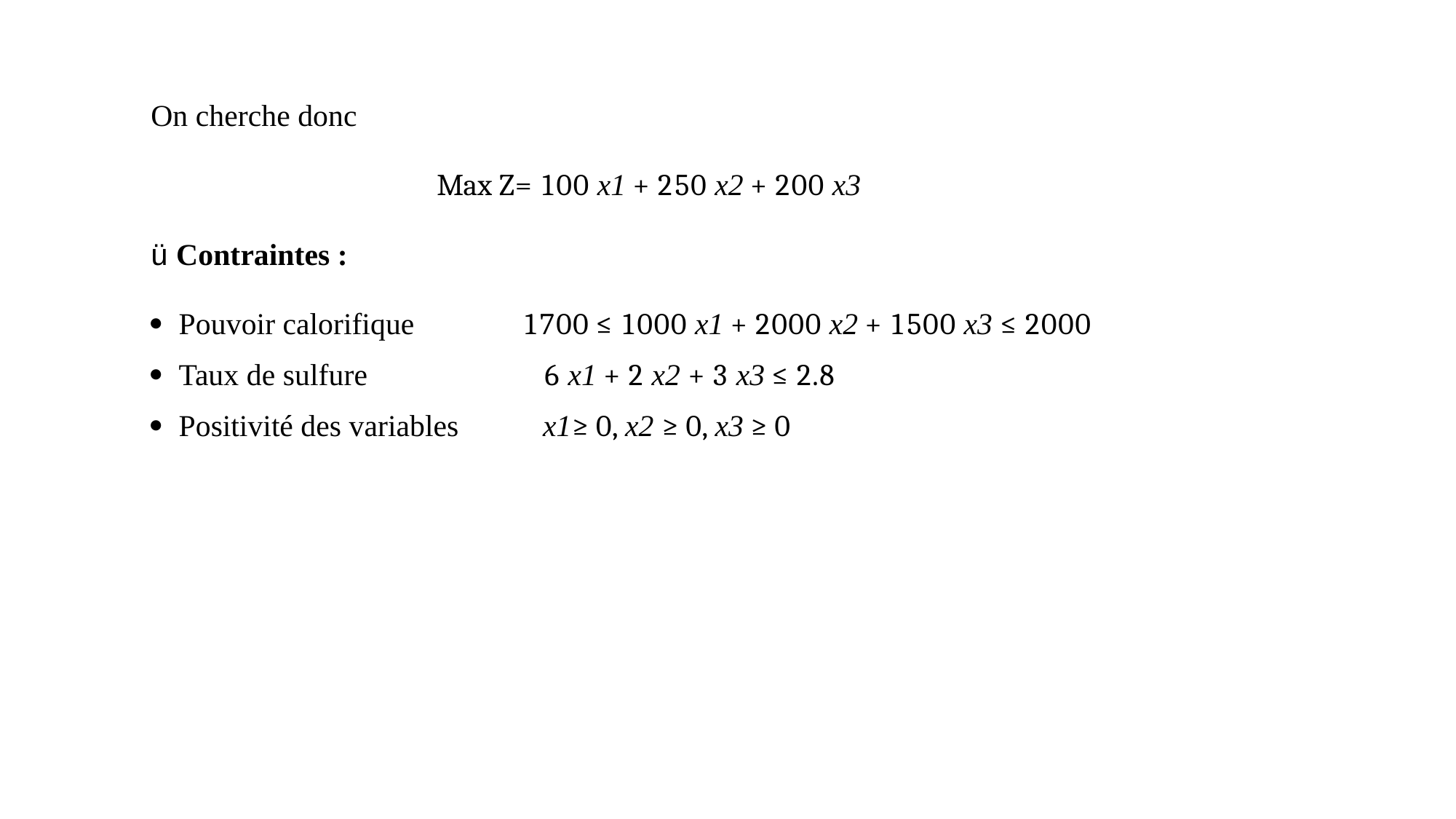

On cherche donc
Max Z= 100 x1 + 250 x2 + 200 x3
ü Contraintes :
• Pouvoir calorifique              1700 ≤ 1000 x1 + 2000 x2 + 1500 x3 ≤ 2000
• Taux de sulfure                       6 x1 + 2 x2 + 3 x3 ≤ 2.8
• Positivité des variables           x1≥ 0, x2 ≥ 0, x3 ≥ 0